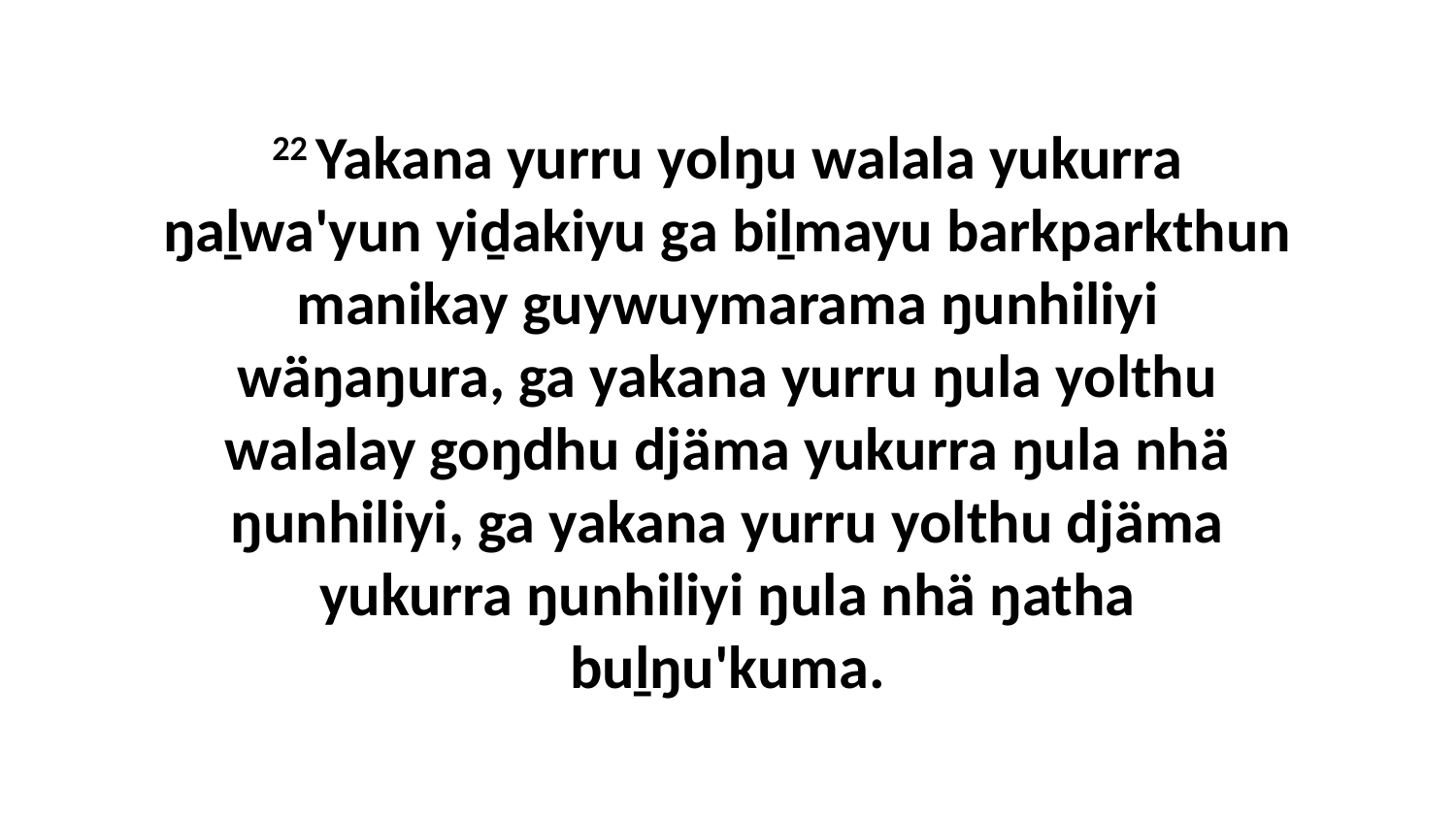

22 Yakana yurru yolŋu walala yukurra ŋaḻwa'yun yiḏakiyu ga biḻmayu barkparkthun manikay guywuymarama ŋunhiliyi wäŋaŋura, ga yakana yurru ŋula yolthu walalay goŋdhu djäma yukurra ŋula nhä ŋunhiliyi, ga yakana yurru yolthu djäma yukurra ŋunhiliyi ŋula nhä ŋatha buḻŋu'kuma.